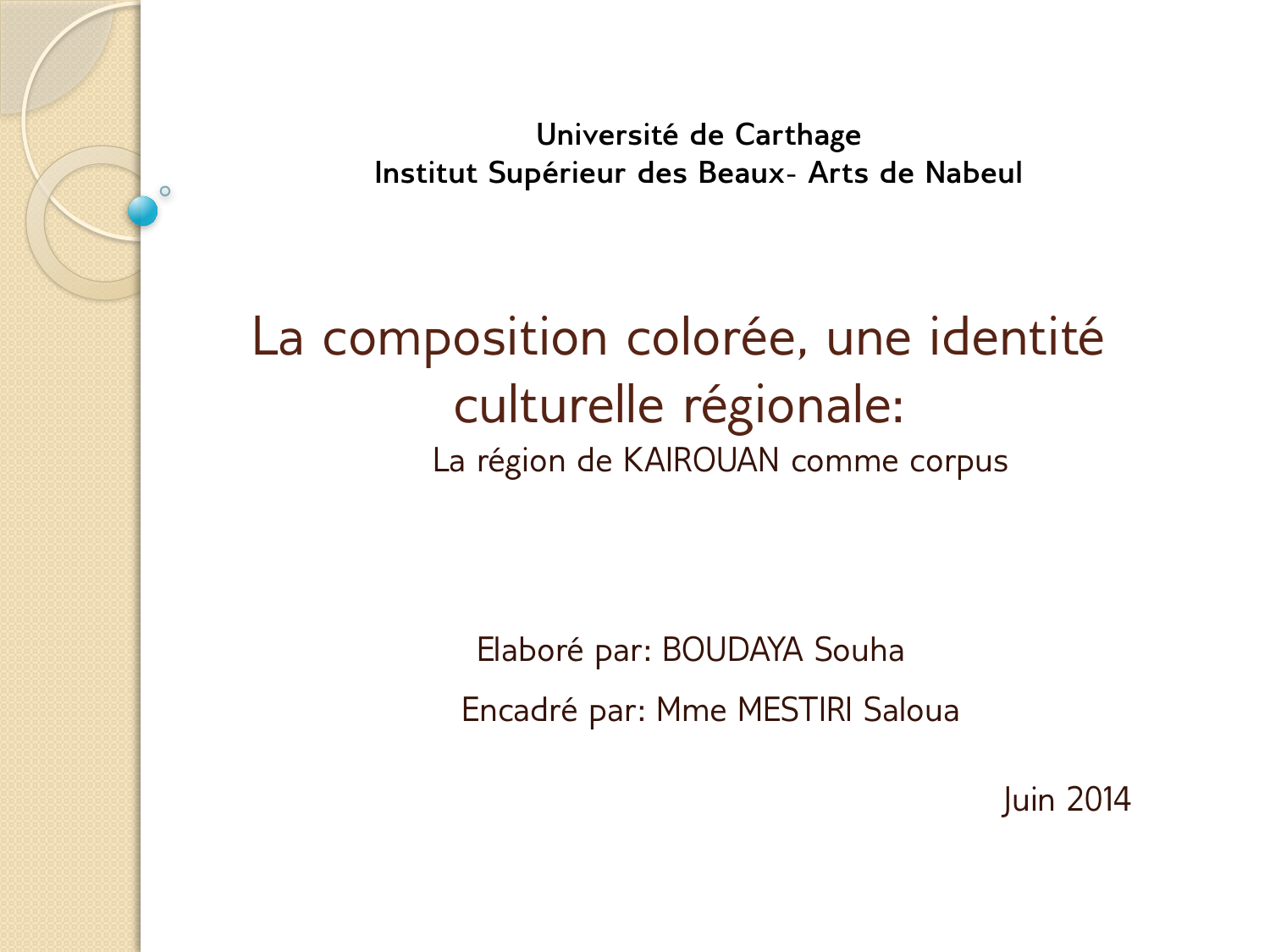

Université de Carthage
Institut Supérieur des Beaux- Arts de Nabeul
# La composition colorée, une identité culturelle régionale:
La région de KAIROUAN comme corpus
Elaboré par: BOUDAYA Souha
Encadré par: Mme MESTIRI Saloua
Juin 2014